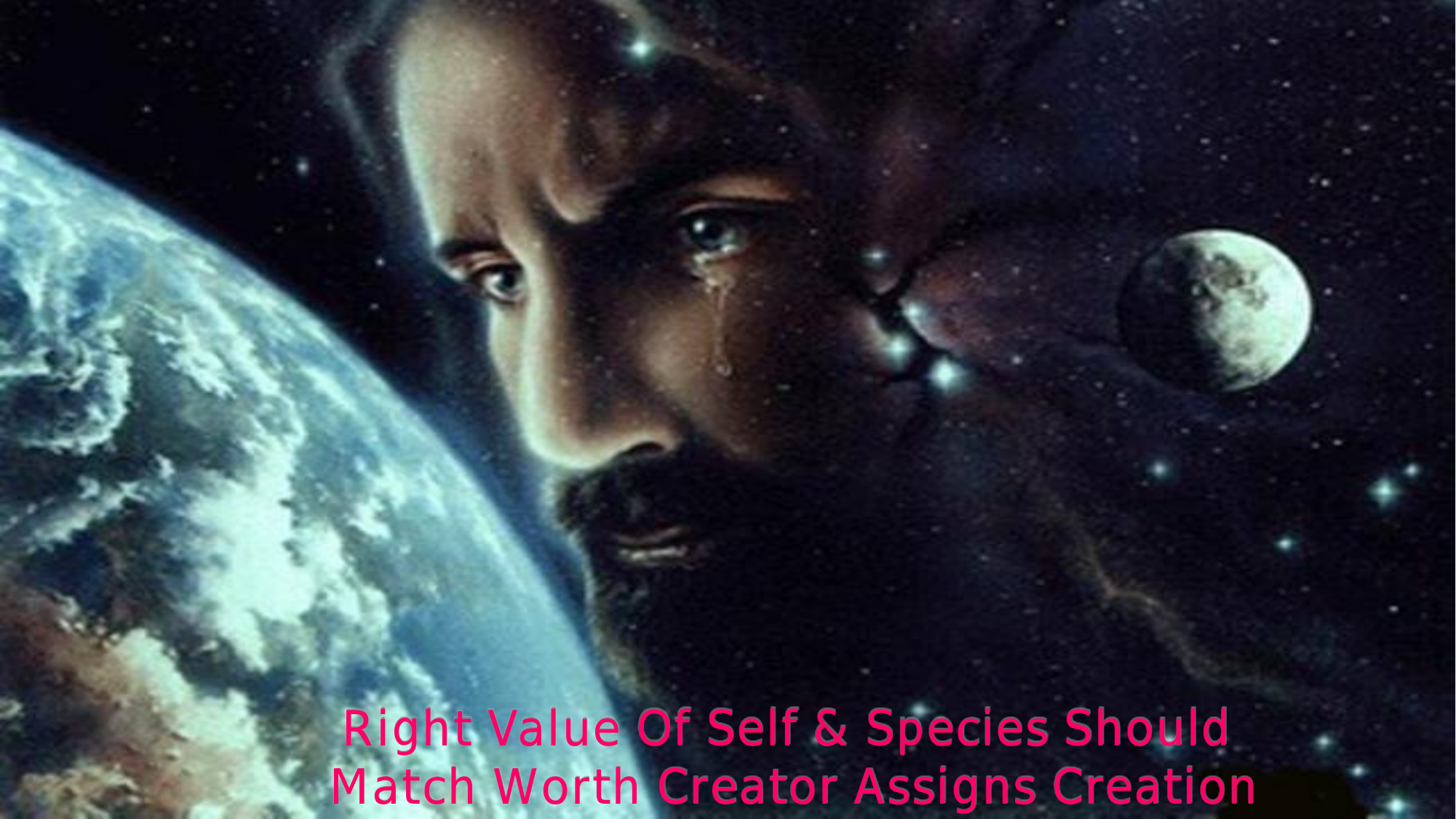

Right Value Of Self & Species Should  Match Worth Creator Assigns Creation